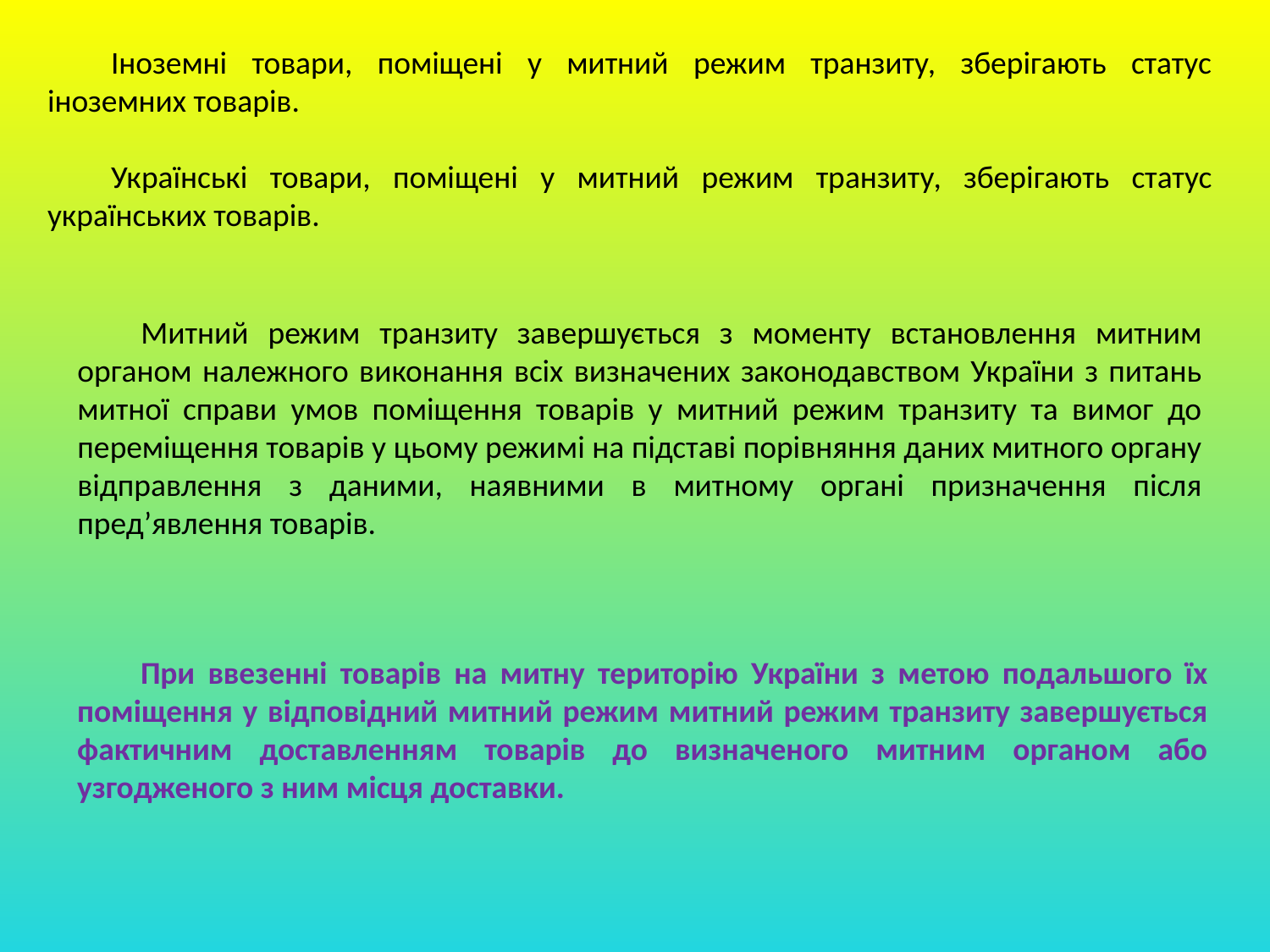

Іноземні товари, поміщені у митний режим транзиту, зберігають статус іноземних товарів.

Українські товари, поміщені у митний режим транзиту, зберігають статус українських товарів.
Митний режим транзиту завершується з моменту встановлення митним органом належного виконання всіх визначених законодавством України з питань митної справи умов поміщення товарів у митний режим транзиту та вимог до переміщення товарів у цьому режимі на підставі порівняння даних митного органу відправлення з даними, наявними в митному органі призначення після пред’явлення товарів.
При ввезенні товарів на митну територію України з метою подальшого їх поміщення у відповідний митний режим митний режим транзиту завершується фактичним доставленням товарів до визначеного митним органом або узгодженого з ним місця доставки.